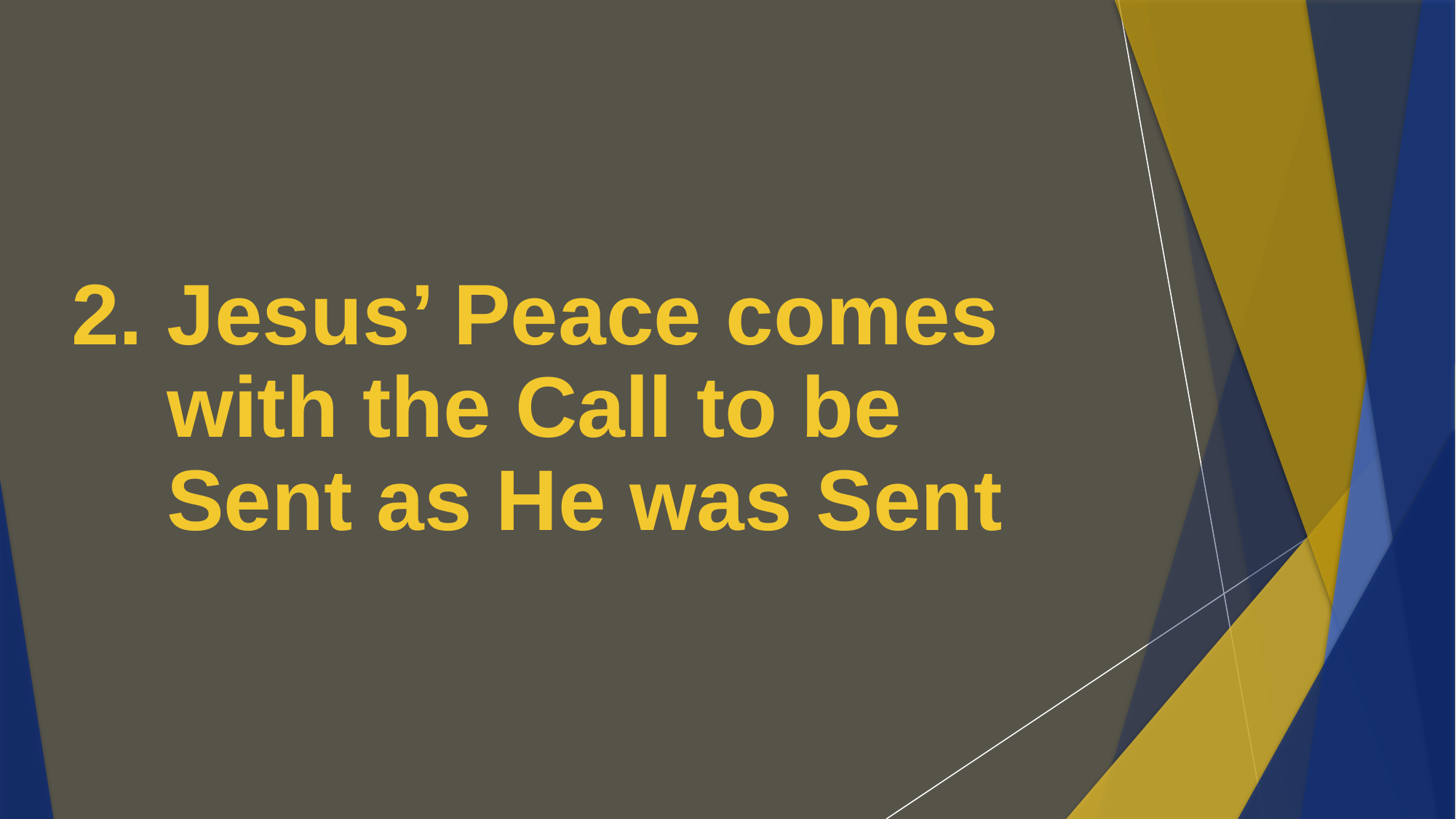

# 2. Jesus’ Peace comes with the Call to be Sent as He was Sent